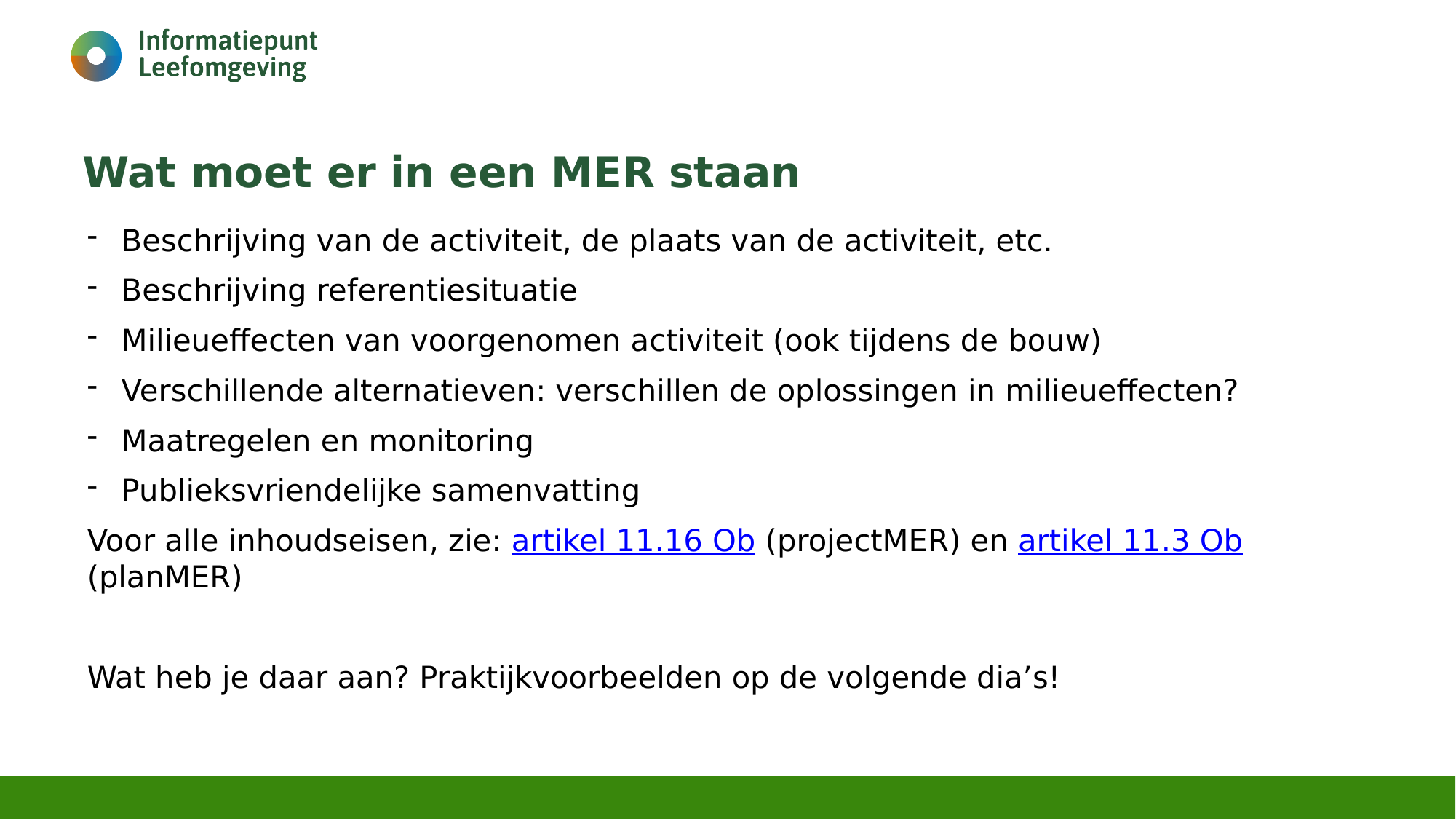

# Wat moet er in een MER staan
Beschrijving van de activiteit, de plaats van de activiteit, etc.
Beschrijving referentiesituatie
Milieueffecten van voorgenomen activiteit (ook tijdens de bouw)
Verschillende alternatieven: verschillen de oplossingen in milieueffecten?
Maatregelen en monitoring
Publieksvriendelijke samenvatting
Voor alle inhoudseisen, zie: artikel 11.16 Ob (projectMER) en artikel 11.3 Ob (planMER)

Wat heb je daar aan? Praktijkvoorbeelden op de volgende dia’s!